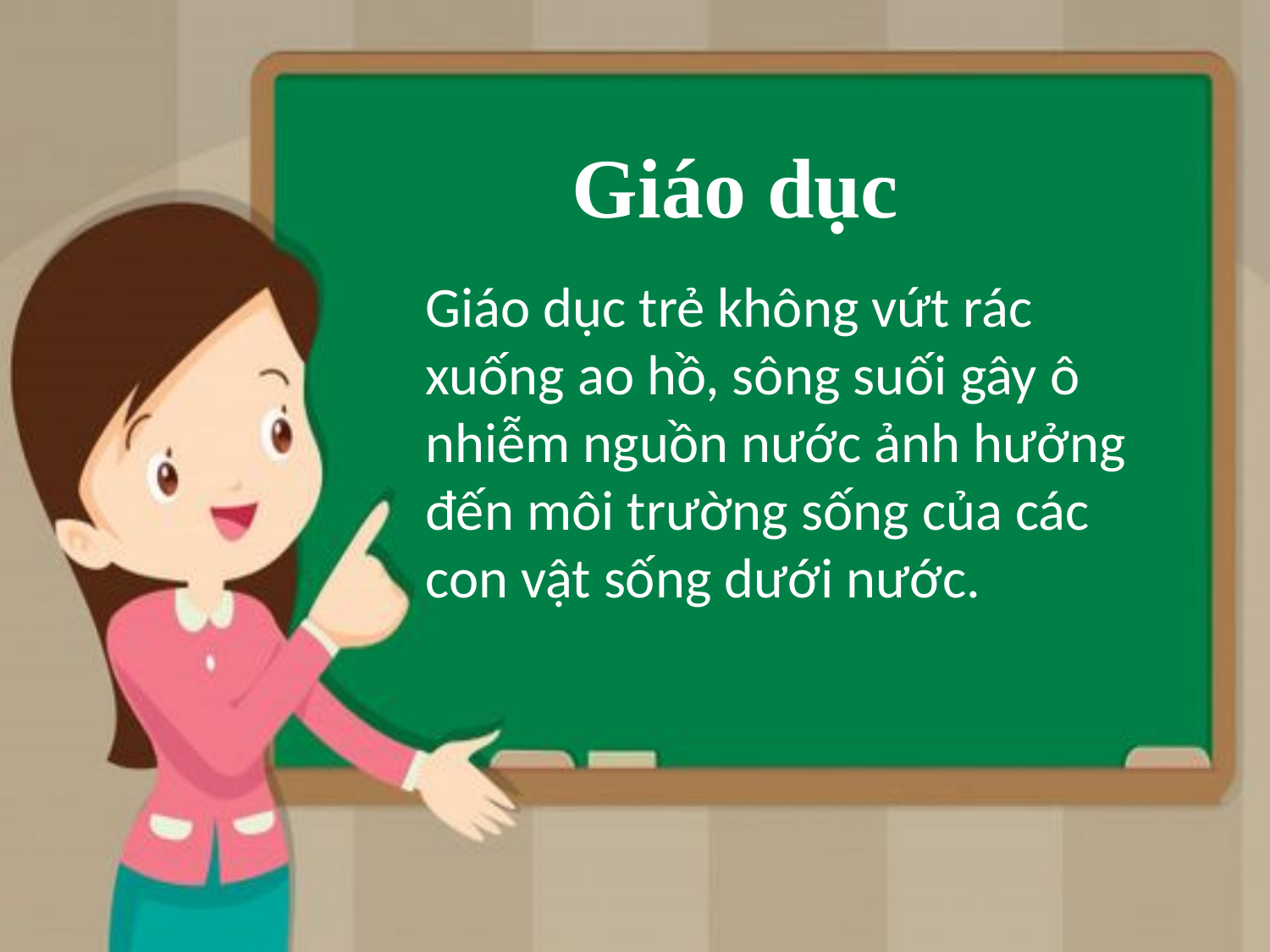

Giáo dục
Giáo dục trẻ không vứt rác xuống ao hồ, sông suối gây ô nhiễm nguồn nước ảnh hưởng đến môi trường sống của các con vật sống dưới nước.